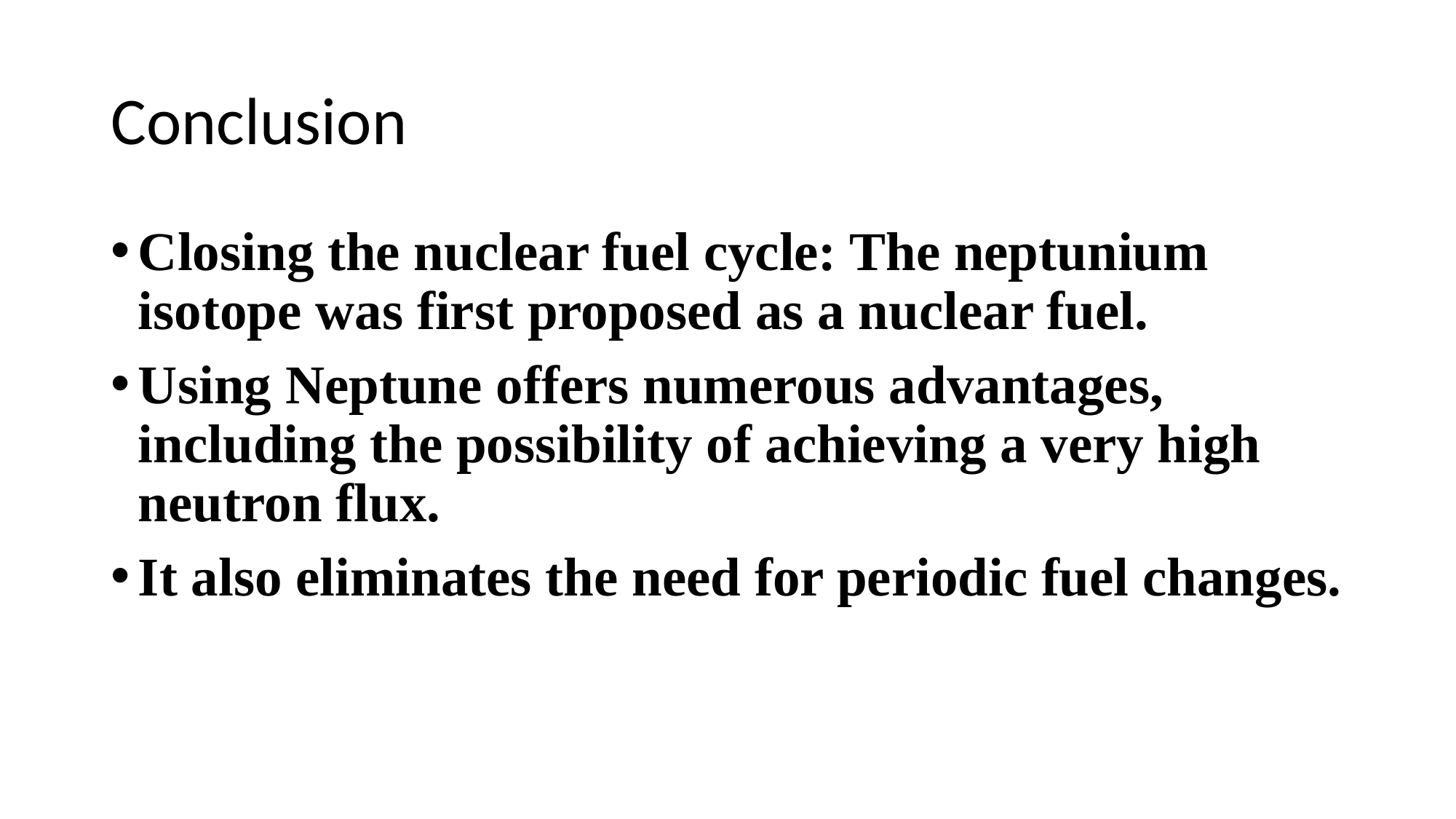

# Conclusion
Closing the nuclear fuel cycle: The neptunium isotope was first proposed as a nuclear fuel.
Using Neptune offers numerous advantages, including the possibility of achieving a very high neutron flux.
It also eliminates the need for periodic fuel changes.